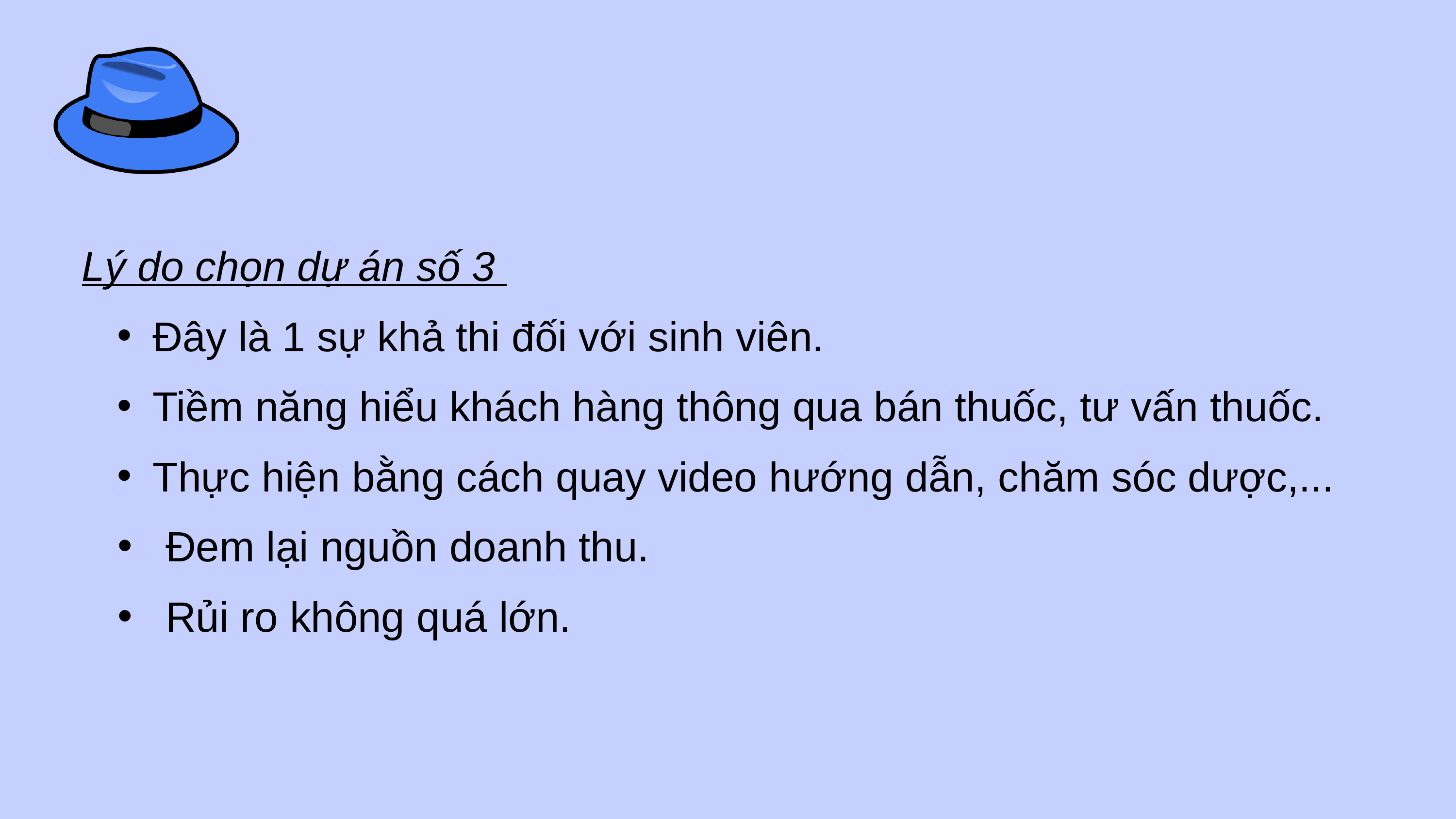

Lý do chọn dự án số 3
Đây là 1 sự khả thi đối với sinh viên.
Tiềm năng hiểu khách hàng thông qua bán thuốc, tư vấn thuốc.
Thực hiện bằng cách quay video hướng dẫn, chăm sóc dược,...
 Đem lại nguồn doanh thu.
 Rủi ro không quá lớn.